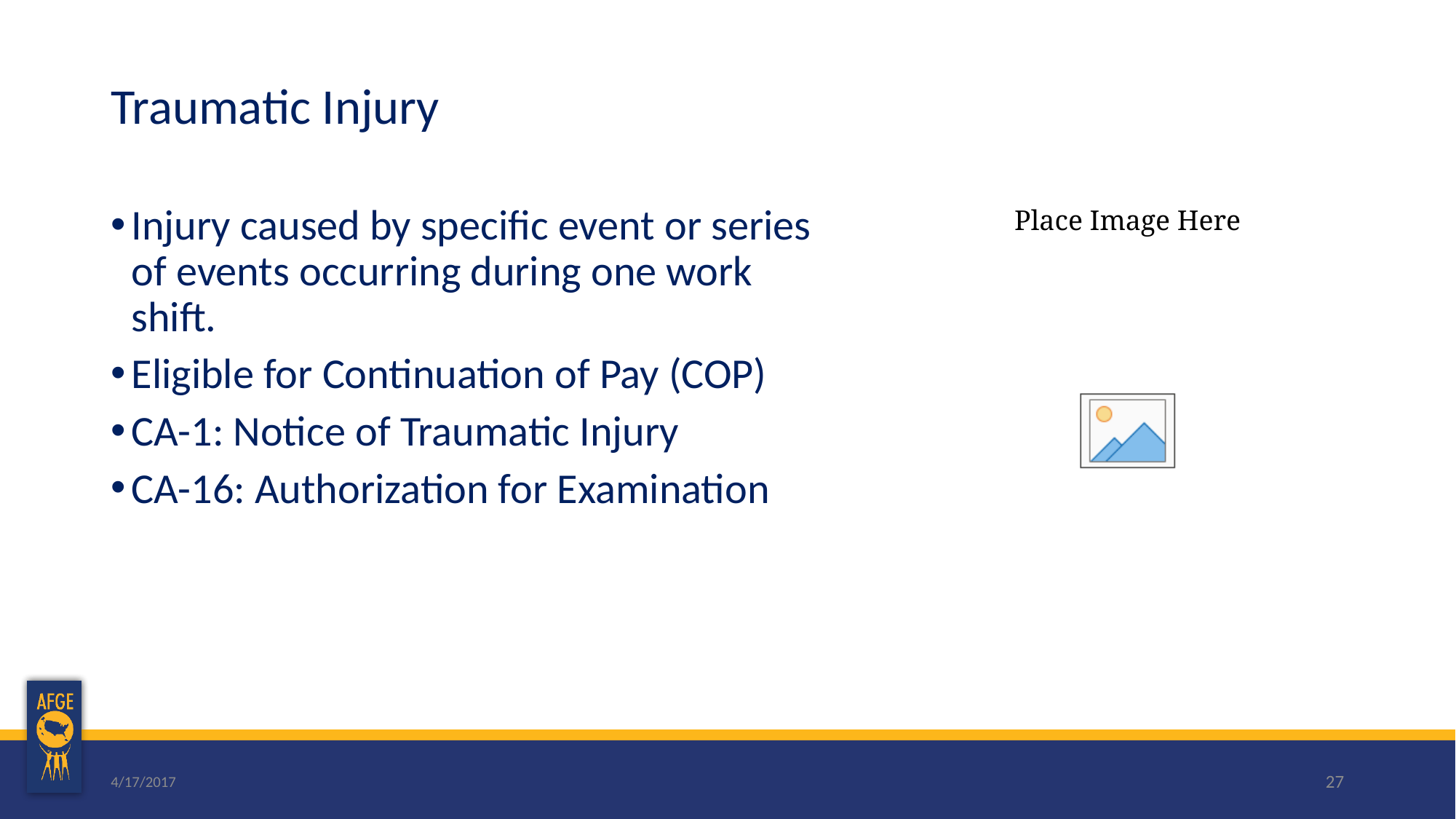

# Traumatic Injury
Injury caused by specific event or series of events occurring during one work shift.
Eligible for Continuation of Pay (COP)
CA-1: Notice of Traumatic Injury
CA-16: Authorization for Examination

4/17/2017

27